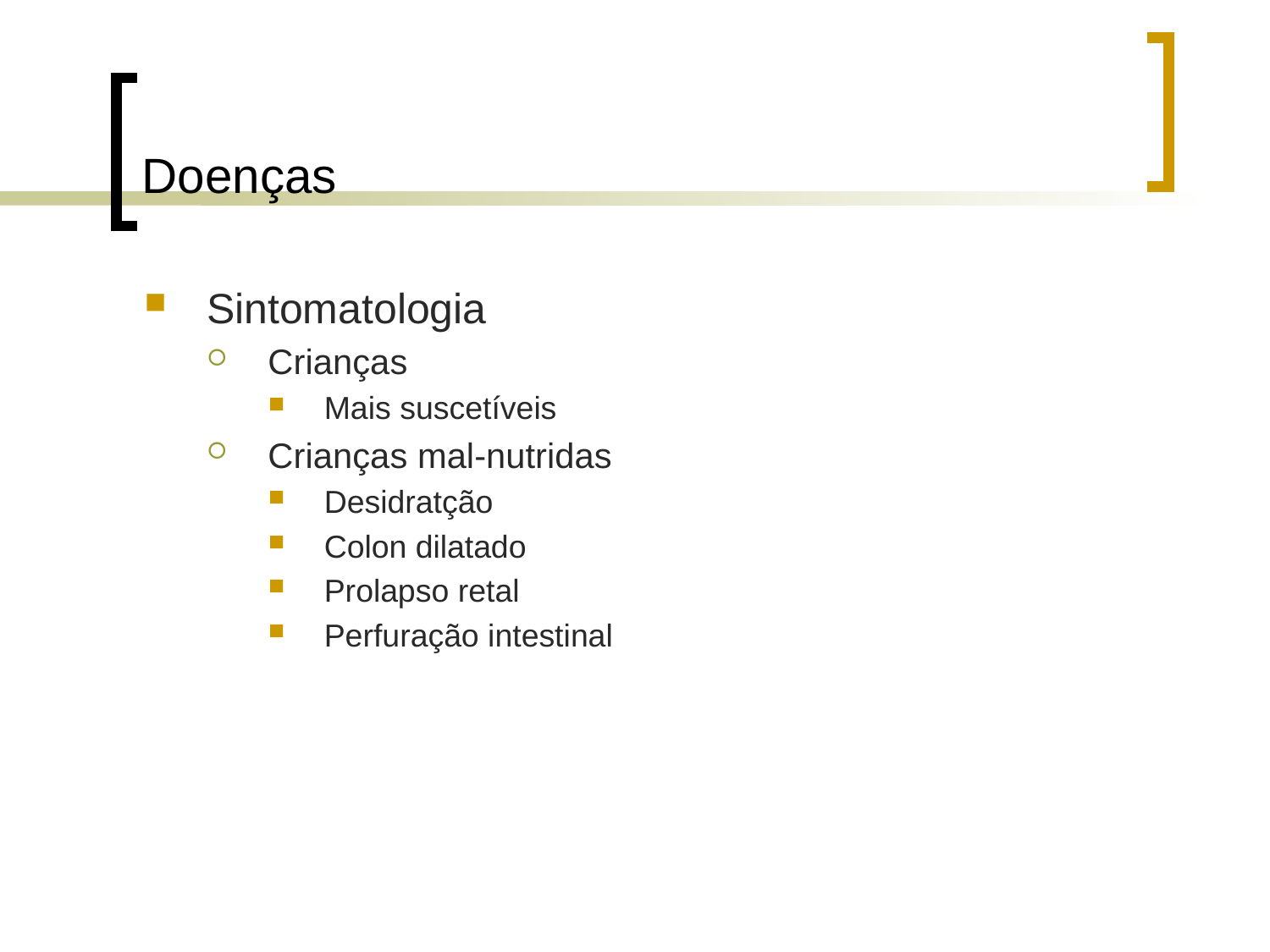

# Doenças
Sintomatologia
Crianças
Mais suscetíveis
Crianças mal-nutridas
Desidratção
Colon dilatado
Prolapso retal
Perfuração intestinal